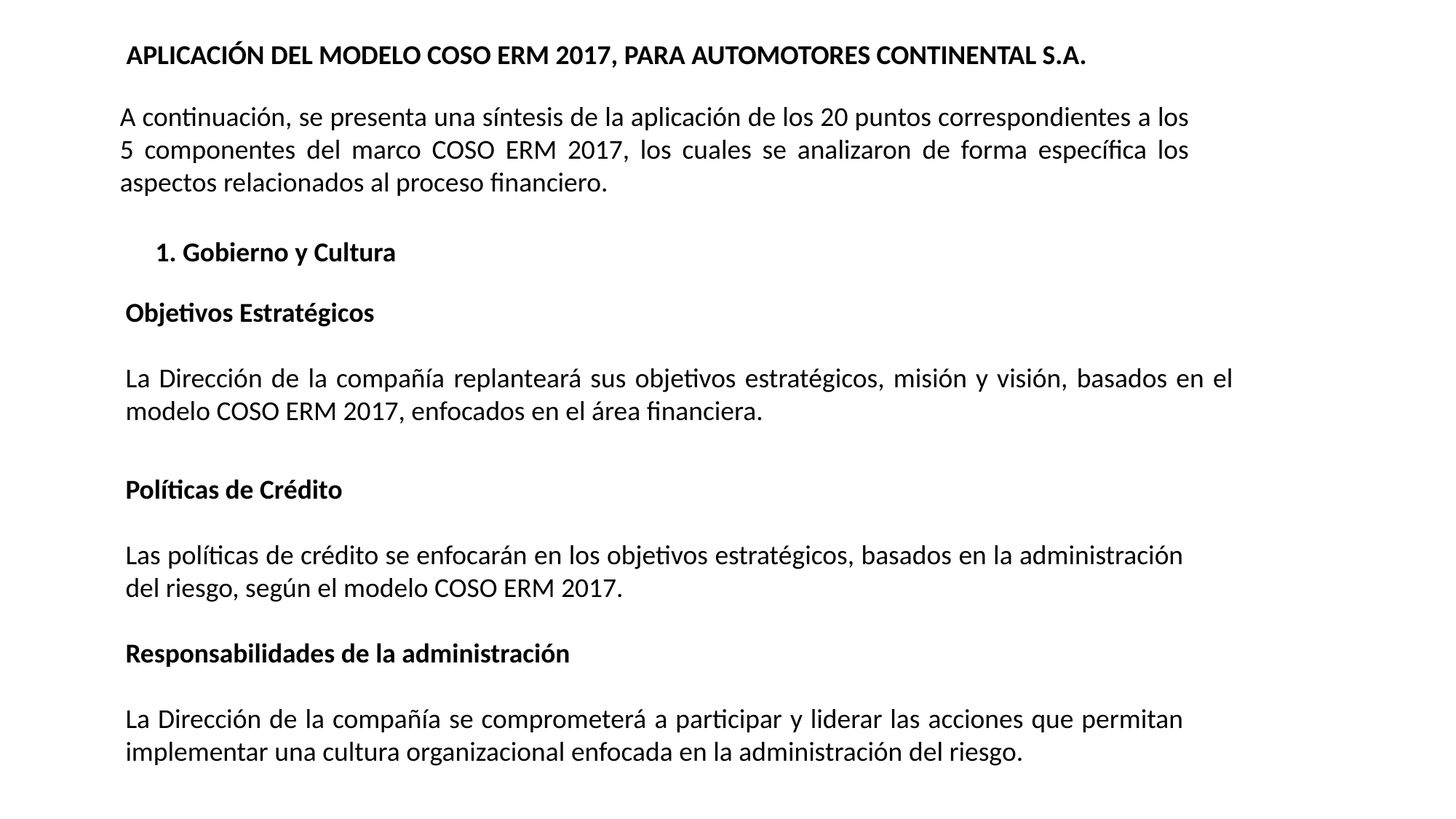

APLICACIÓN DEL MODELO COSO ERM 2017, PARA AUTOMOTORES CONTINENTAL S.A.
A continuación, se presenta una síntesis de la aplicación de los 20 puntos correspondientes a los 5 componentes del marco COSO ERM 2017, los cuales se analizaron de forma específica los aspectos relacionados al proceso financiero.
1. Gobierno y Cultura

Objetivos Estratégicos

La Dirección de la compañía replanteará sus objetivos estratégicos, misión y visión, basados en el modelo COSO ERM 2017, enfocados en el área financiera.

Políticas de Crédito

Las políticas de crédito se enfocarán en los objetivos estratégicos, basados en la administración del riesgo, según el modelo COSO ERM 2017.

Responsabilidades de la administración

La Dirección de la compañía se comprometerá a participar y liderar las acciones que permitan implementar una cultura organizacional enfocada en la administración del riesgo.